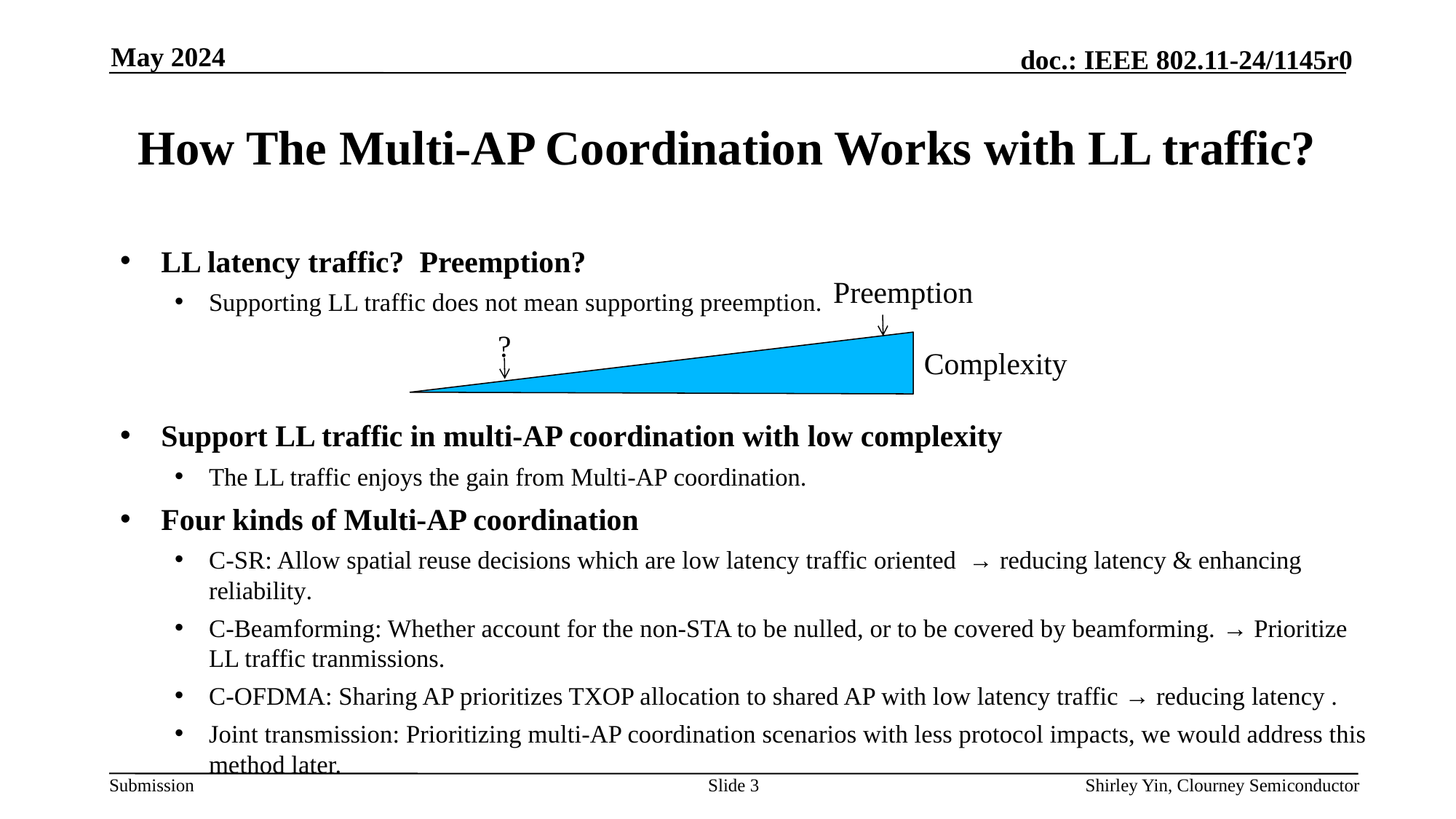

May 2024
# How The Multi-AP Coordination Works with LL traffic?
LL latency traffic?  Preemption?
Supporting LL traffic does not mean supporting preemption.

Support LL traffic in multi-AP coordination with low complexity
The LL traffic enjoys the gain from Multi-AP coordination.
Four kinds of Multi-AP coordination
C-SR: Allow spatial reuse decisions which are low latency traffic oriented  → reducing latency & enhancing reliability.
C-Beamforming: Whether account for the non-STA to be nulled, or to be covered by beamforming. → Prioritize LL traffic tranmissions.
C-OFDMA: Sharing AP prioritizes TXOP allocation to shared AP with low latency traffic → reducing latency .
Joint transmission: Prioritizing multi-AP coordination scenarios with less protocol impacts, we would address this method later.
Preemption
?

Complexity
Slide 3
Shirley Yin, Clourney Semiconductor